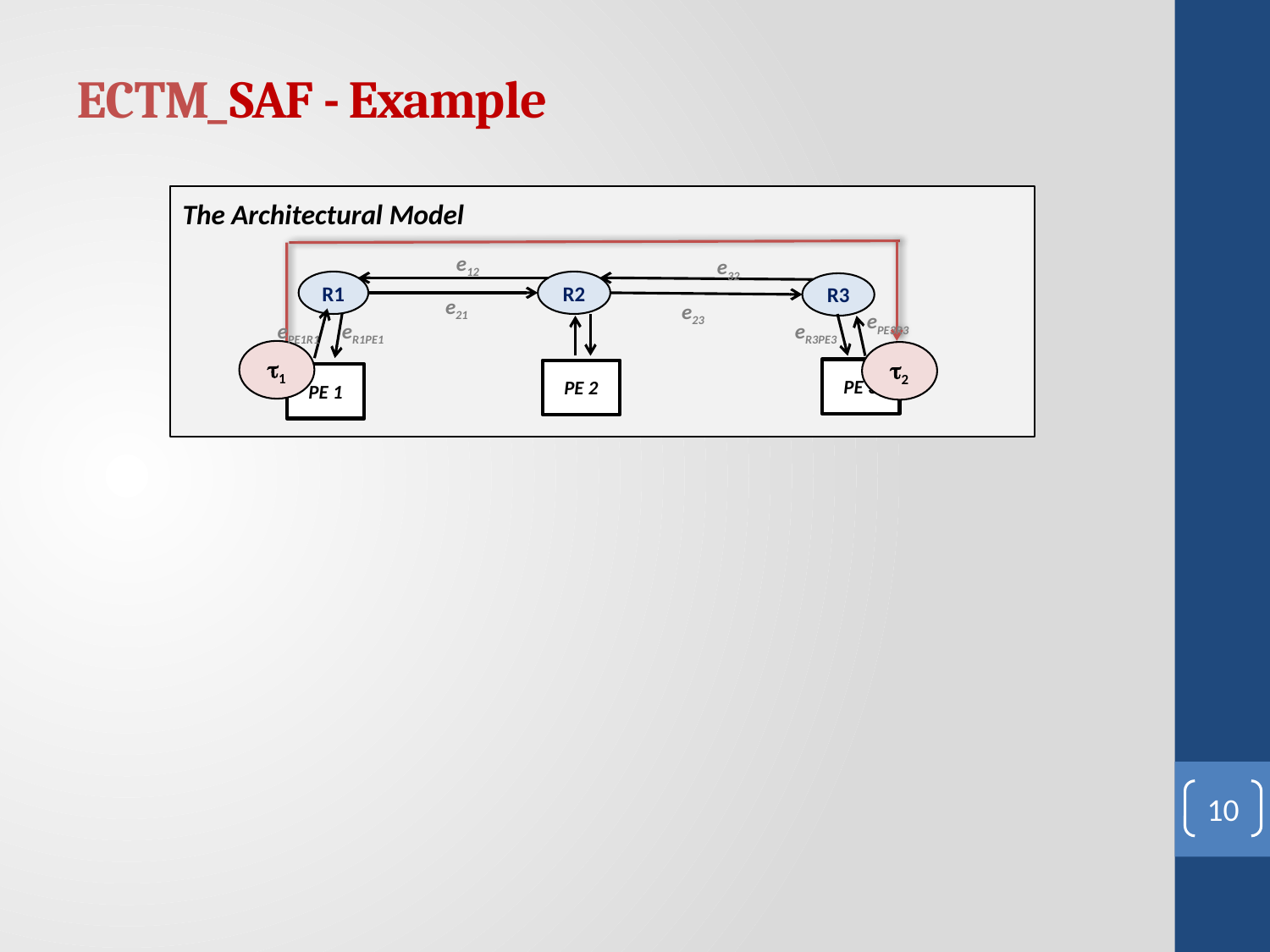

# ECTM_SAF - Example
The Architectural Model

e12
e32
R1
R2
R3
e21
e23
ePE3R3
ePE1R1
eR1PE1
eR3PE3
τ1
τ2
PE 3
PE 2
PE 1
10